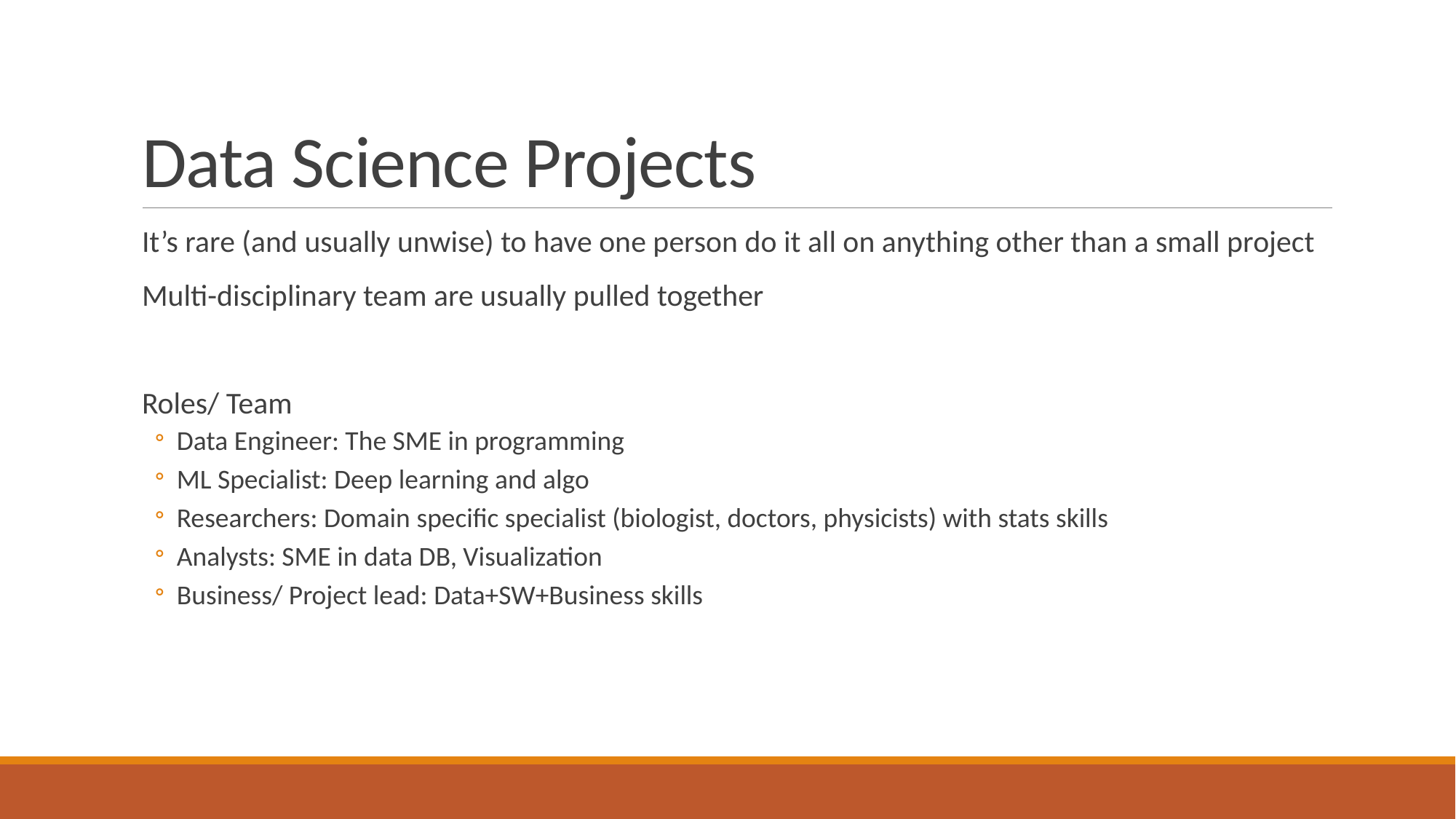

# Data Science Projects
It’s rare (and usually unwise) to have one person do it all on anything other than a small project
Multi-disciplinary team are usually pulled together

Roles/ Team
Data Engineer: The SME in programming
ML Specialist: Deep learning and algo
Researchers: Domain specific specialist (biologist, doctors, physicists) with stats skills
Analysts: SME in data DB, Visualization
Business/ Project lead: Data+SW+Business skills